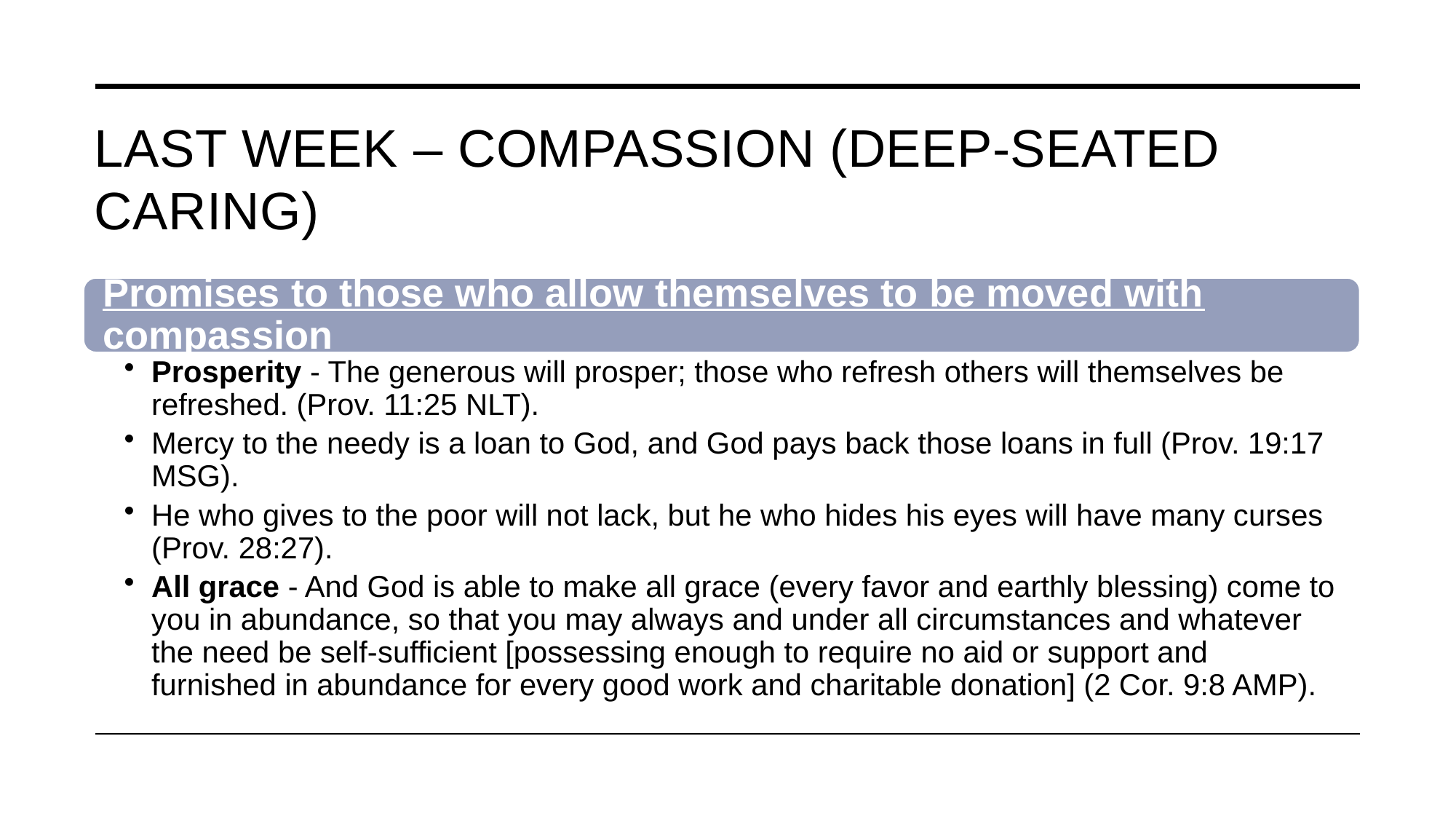

# Last Week – Compassion (Deep-seated caring)
Promises to those who allow themselves to be moved with compassion
Prosperity - The generous will prosper; those who refresh others will themselves be refreshed. (Prov. 11:25 NLT).
Mercy to the needy is a loan to God, and God pays back those loans in full (Prov. 19:17 MSG).
He who gives to the poor will not lack, but he who hides his eyes will have many curses (Prov. 28:27).
All grace - And God is able to make all grace (every favor and earthly blessing) come to you in abundance, so that you may always and under all circumstances and whatever the need be self-sufficient [possessing enough to require no aid or support and furnished in abundance for every good work and charitable donation] (2 Cor. 9:8 AMP).